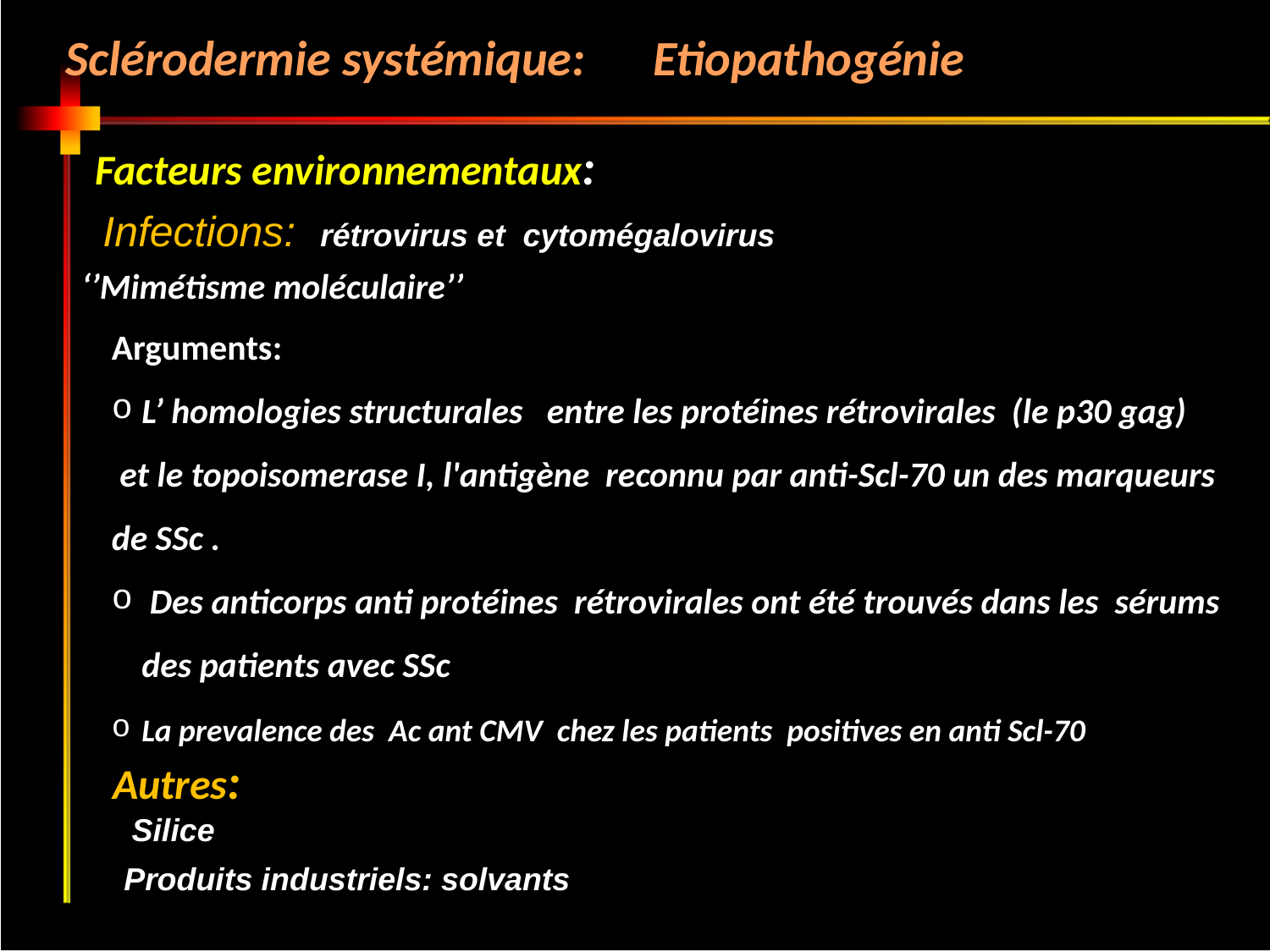

Etiopathogénie
Sclérodermie systémique:
Facteurs environnementaux:
Infections:
rétrovirus et  cytomégalovirus
‘’Mimétisme moléculaire’’
Arguments:
L’ homologies structurales   entre les protéines rétrovirales  (le p30 gag)
 et le topoisomerase I, l'antigène  reconnu par anti-Scl-70 un des marqueurs de SSc .
 Des anticorps anti protéines  rétrovirales ont été trouvés dans les  sérums des patients avec SSc
La prevalence des  Ac ant CMV  chez les patients  positives en anti Scl-70
Autres:

Silice
Produits industriels: solvants